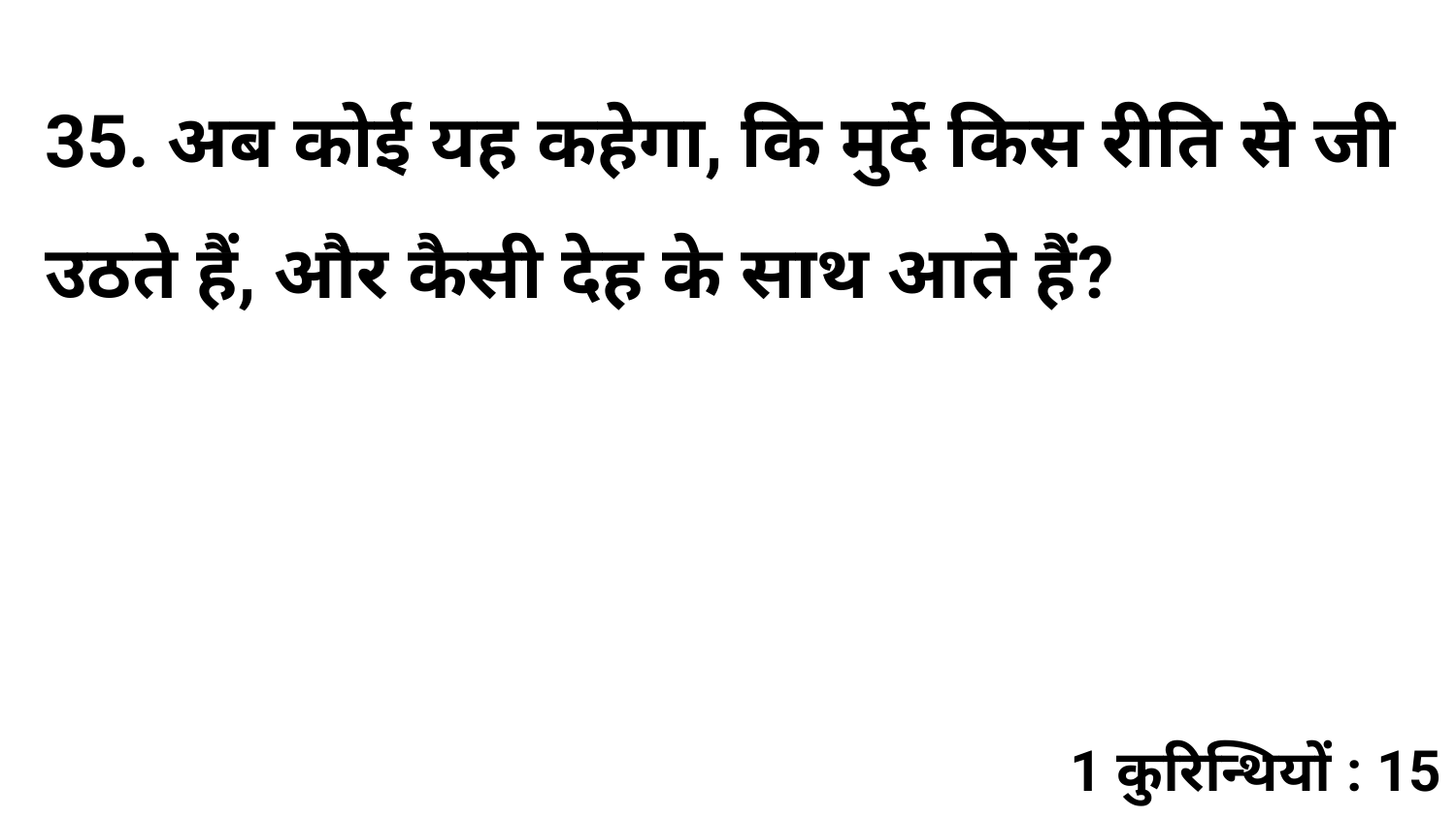

35. अब कोई यह कहेगा, कि मुर्दे किस रीति से जी उठते हैं, और कैसी देह के साथ आते हैं?
1 कुरिन्थियों : 15